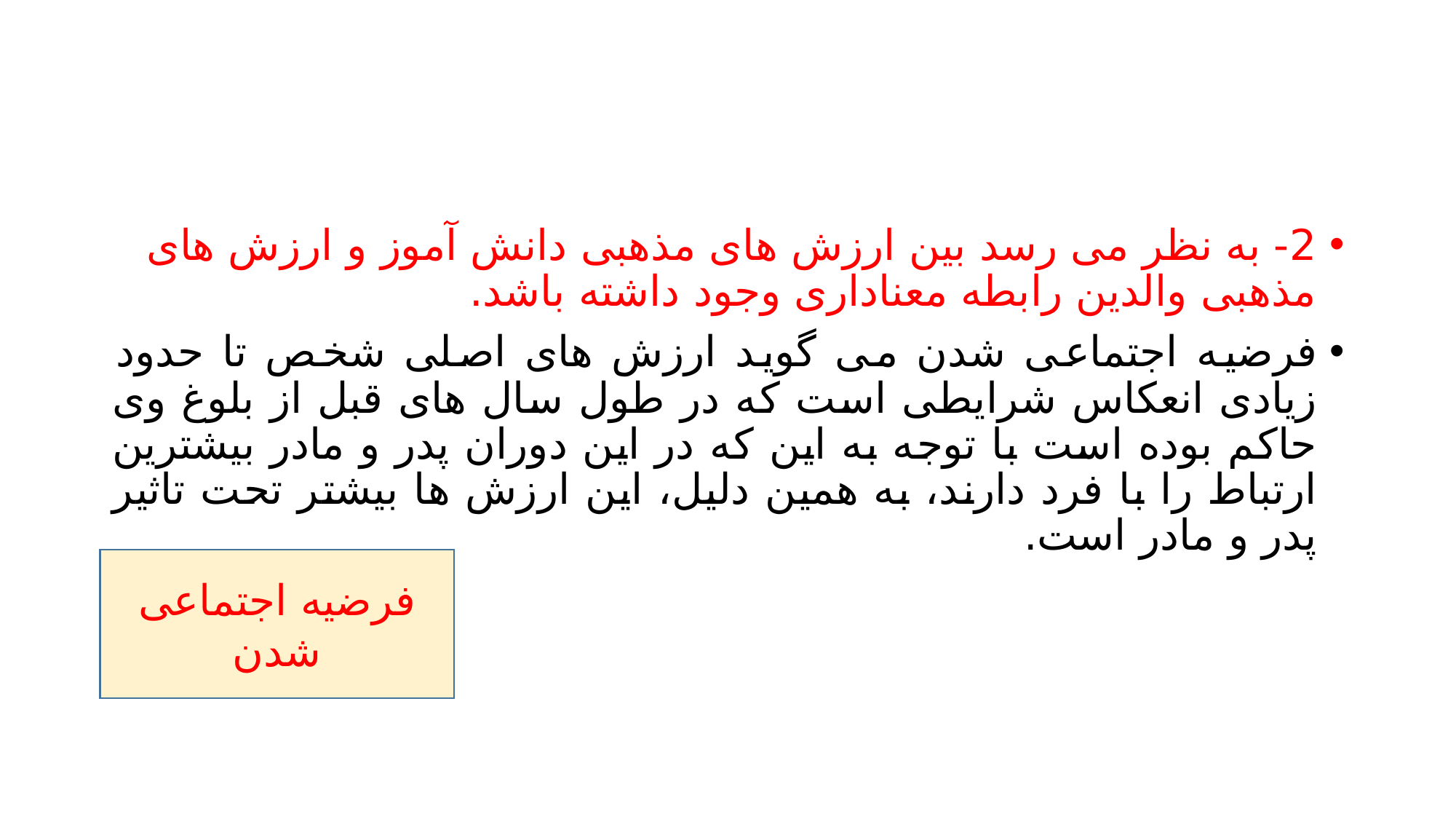

#
2- به نظر می رسد بین ارزش های مذهبی دانش آموز و ارزش های مذهبی والدین رابطه معناداری وجود داشته باشد.
فرضیه اجتماعی شدن می گوید ارزش های اصلی شخص تا حدود زیادی انعکاس شرایطی است که در طول سال های قبل از بلوغ وی حاکم بوده است با توجه به این که در این دوران پدر و مادر بیشترین ارتباط را با فرد دارند، به همین دلیل، این ارزش ها بیشتر تحت تاثیر پدر و مادر است.
فرضیه اجتماعی شدن